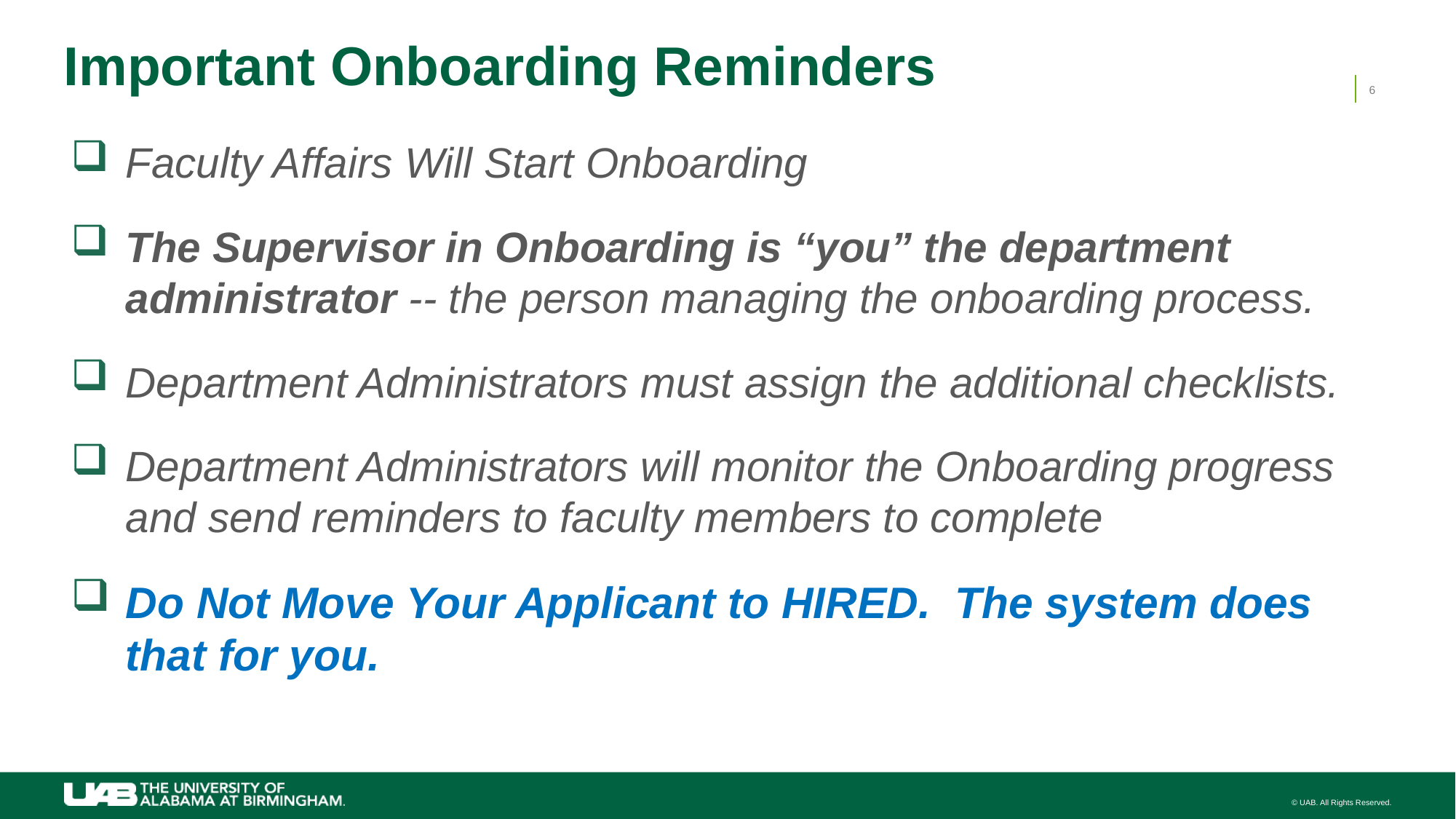

# Important Onboarding Reminders
6
Faculty Affairs Will Start Onboarding
The Supervisor in Onboarding is “you” the department administrator -- the person managing the onboarding process.
Department Administrators must assign the additional checklists.
Department Administrators will monitor the Onboarding progress and send reminders to faculty members to complete
Do Not Move Your Applicant to HIRED.  The system does that for you.